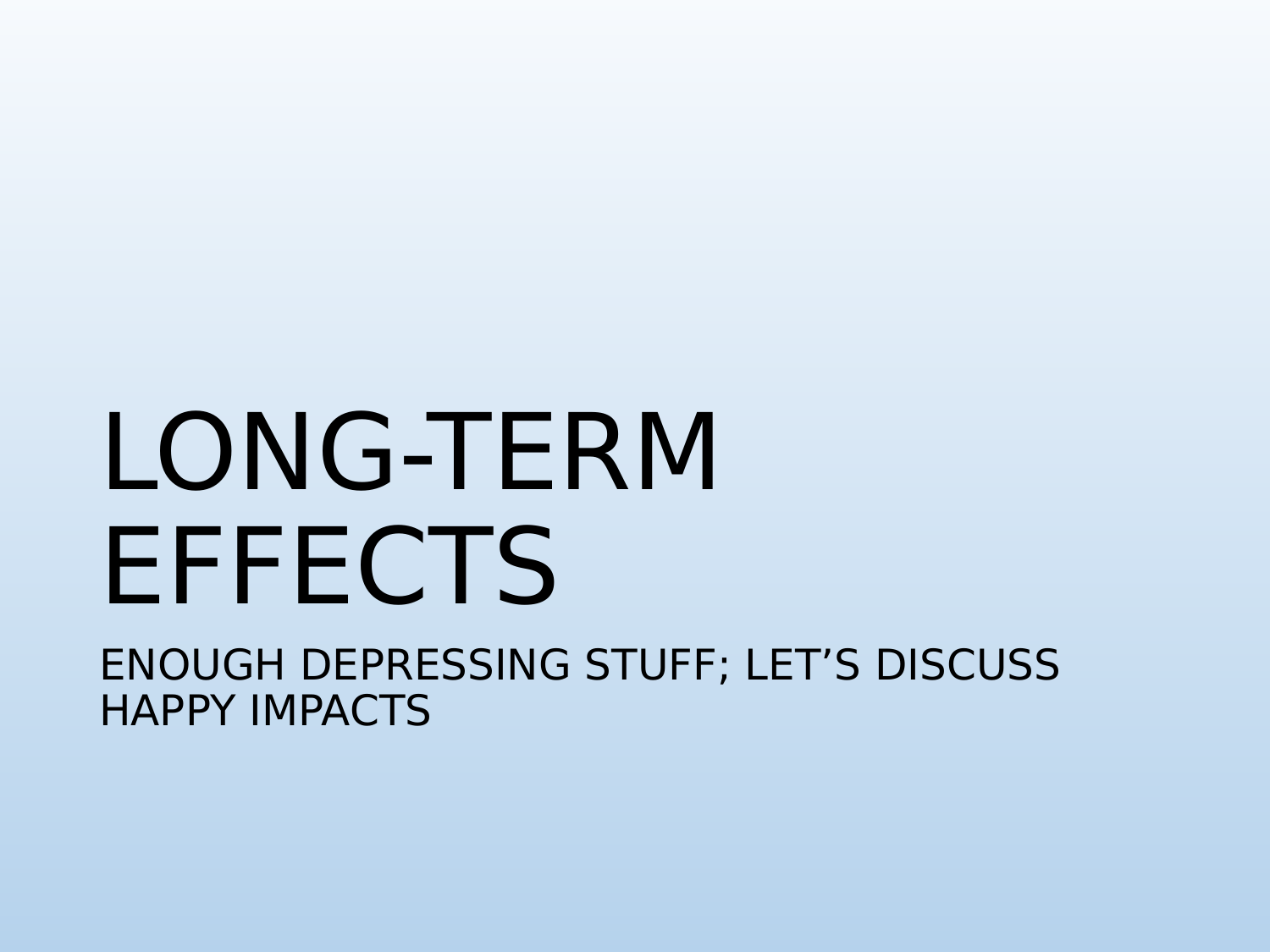

# LONG-TERM EFFECTS
ENOUGH DEPRESSING STUFF; LET’S DISCUSS HAPPY IMPACTS